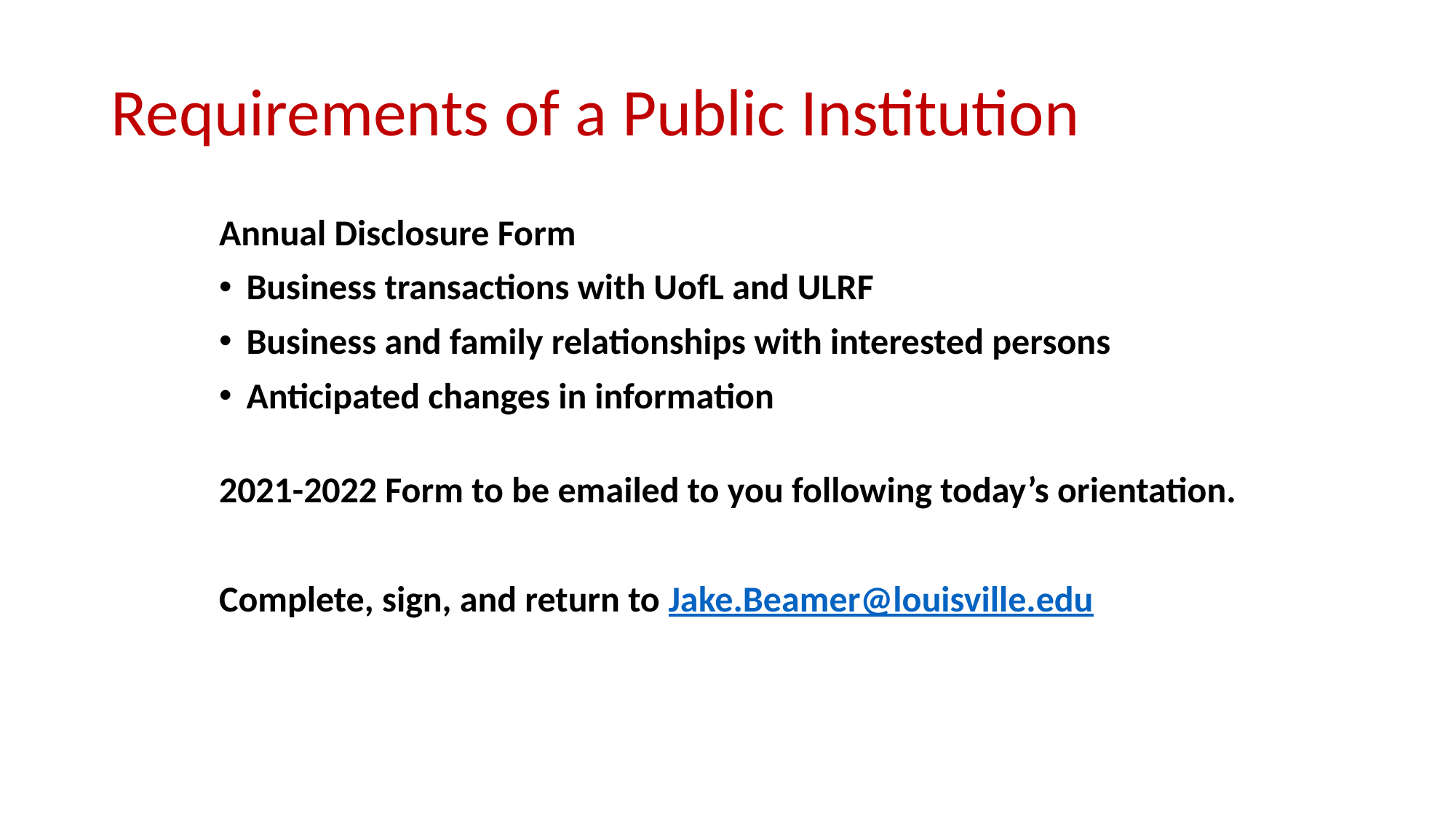

# Requirements of a Public Institution
Annual Disclosure Form
Business transactions with UofL and ULRF
Business and family relationships with interested persons
Anticipated changes in information
2021-2022 Form to be emailed to you following today’s orientation.

Complete, sign, and return to Jake.Beamer@louisville.edu